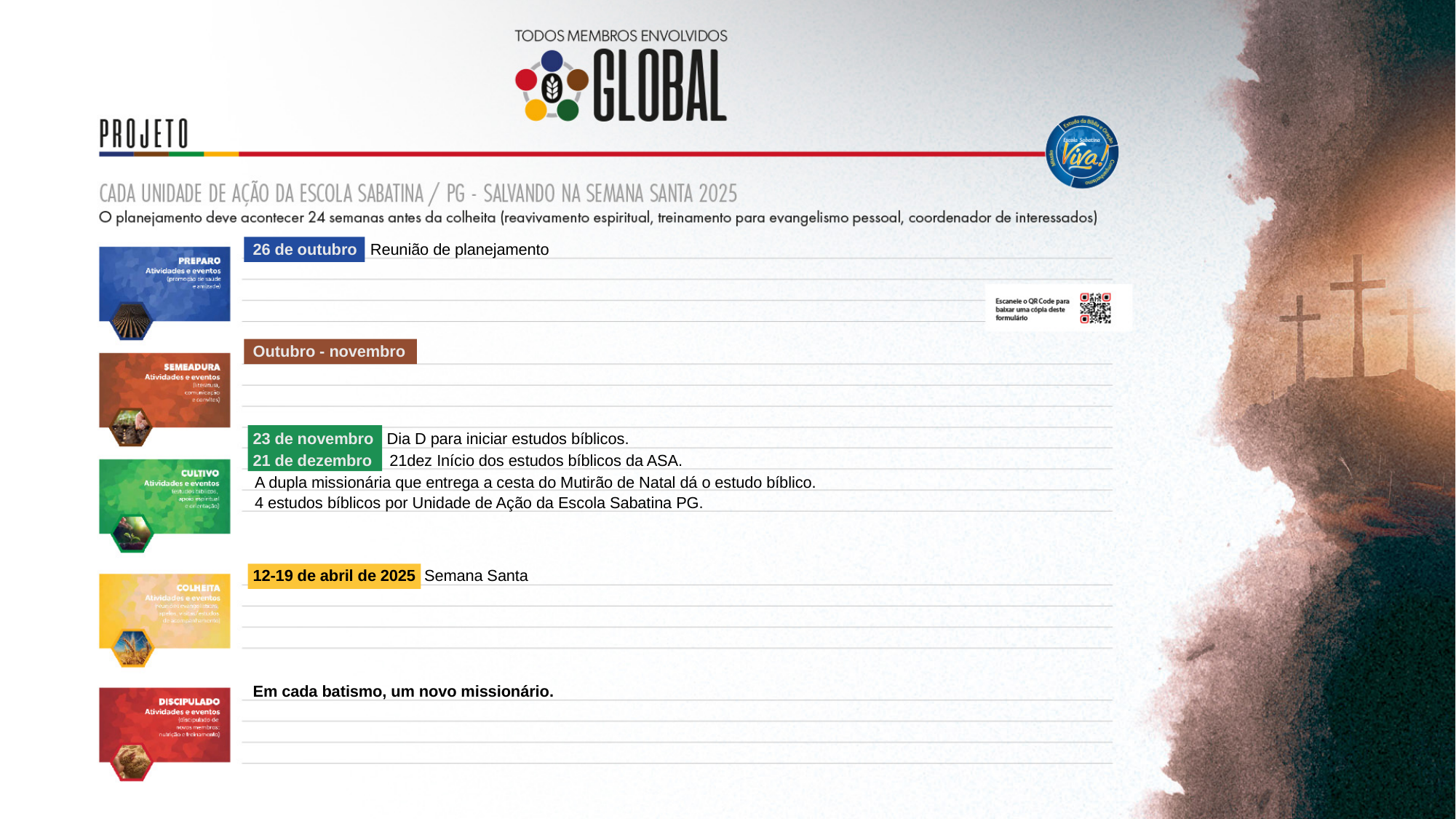

26 de outubro   Reunião de planejamento

Outubro - novembro

23 de novembro   Dia D para iniciar estudos bíblicos.

21 de dezembro    21dez Início dos estudos bíblicos da ASA.
A dupla missionária que entrega a cesta do Mutirão de Natal dá o estudo bíblico.
4 estudos bíblicos por Unidade de Ação da Escola Sabatina PG.
12-19 de abril de 2025  Semana Santa

Em cada batismo, um novo missionário.